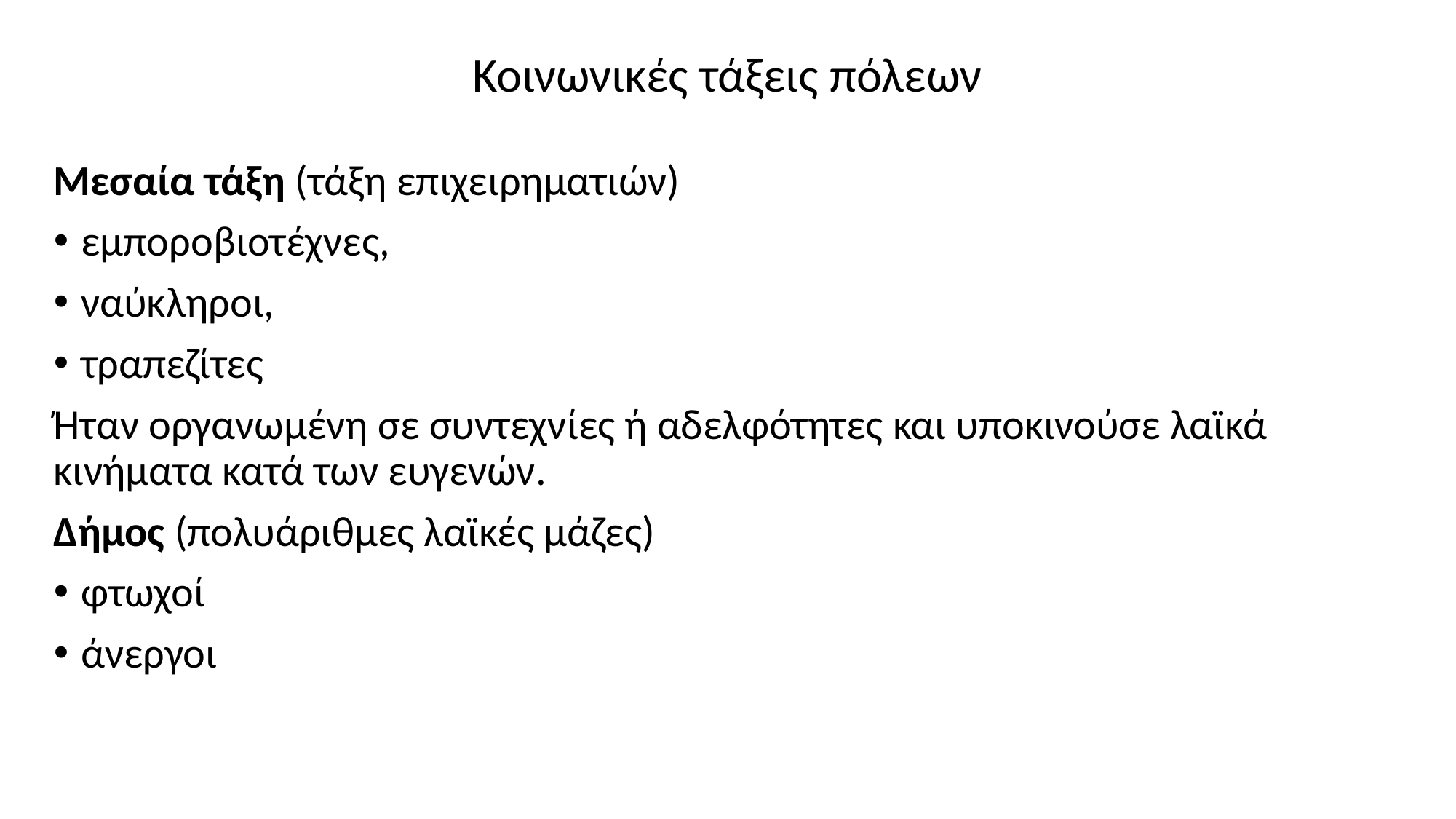

# Κοινωνικές τάξεις πόλεων
Μεσαία τάξη (τάξη επιχειρηματιών)
εμποροβιοτέχνες,
ναύκληροι,
τραπεζίτες
Ήταν οργανωμένη σε συντεχνίες ή αδελφότητες και υποκινούσε λαϊκά κινήματα κατά των ευγενών.
Δήμος (πολυάριθμες λαϊκές μάζες)
φτωχοί
άνεργοι